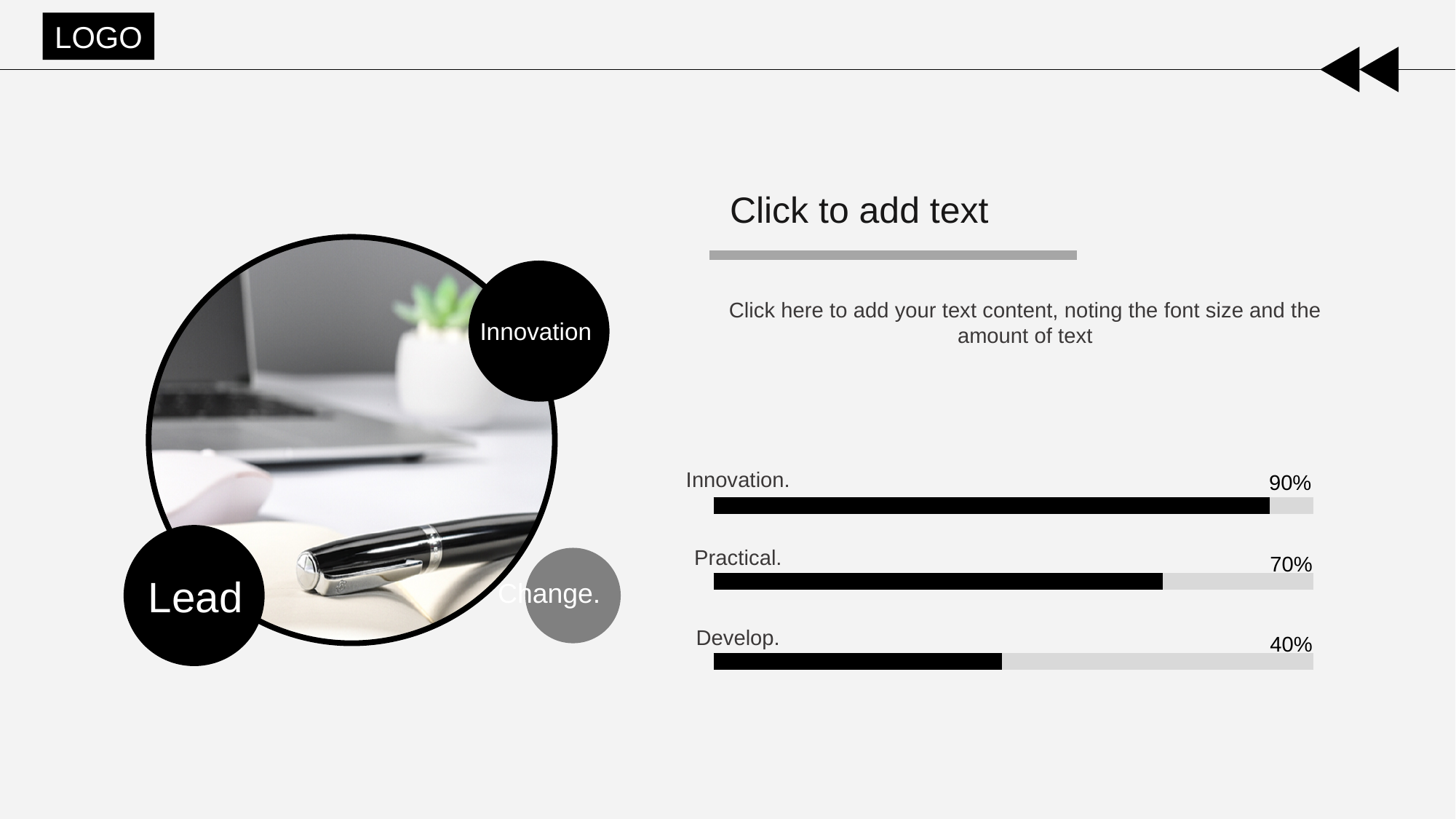

LOGO

Click to add text

Innovation
Click here to add your text content, noting the font size and the amount of text

Innovation.
90%

Practical.
70%

Change.
Lead
Develop.
40%